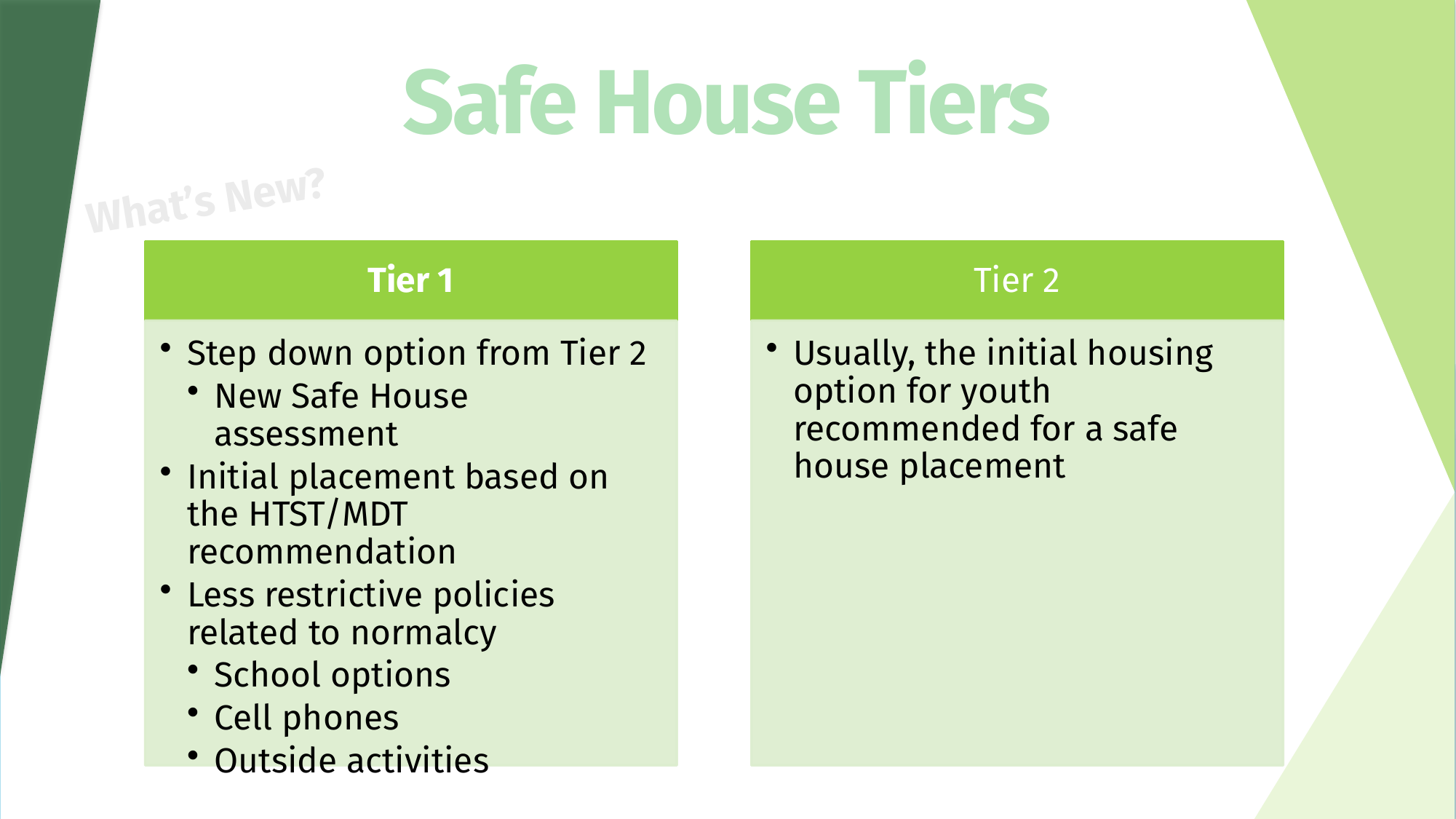

Safe House Tiers
What’s New?
Tier 1
Step down option from Tier 2
New Safe House assessment
Initial placement based on the HTST/MDT recommendation
Less restrictive policies related to normalcy
School options
Cell phones
Outside activities
Tier 2
Usually, the initial housing option for youth recommended for a safe house placement